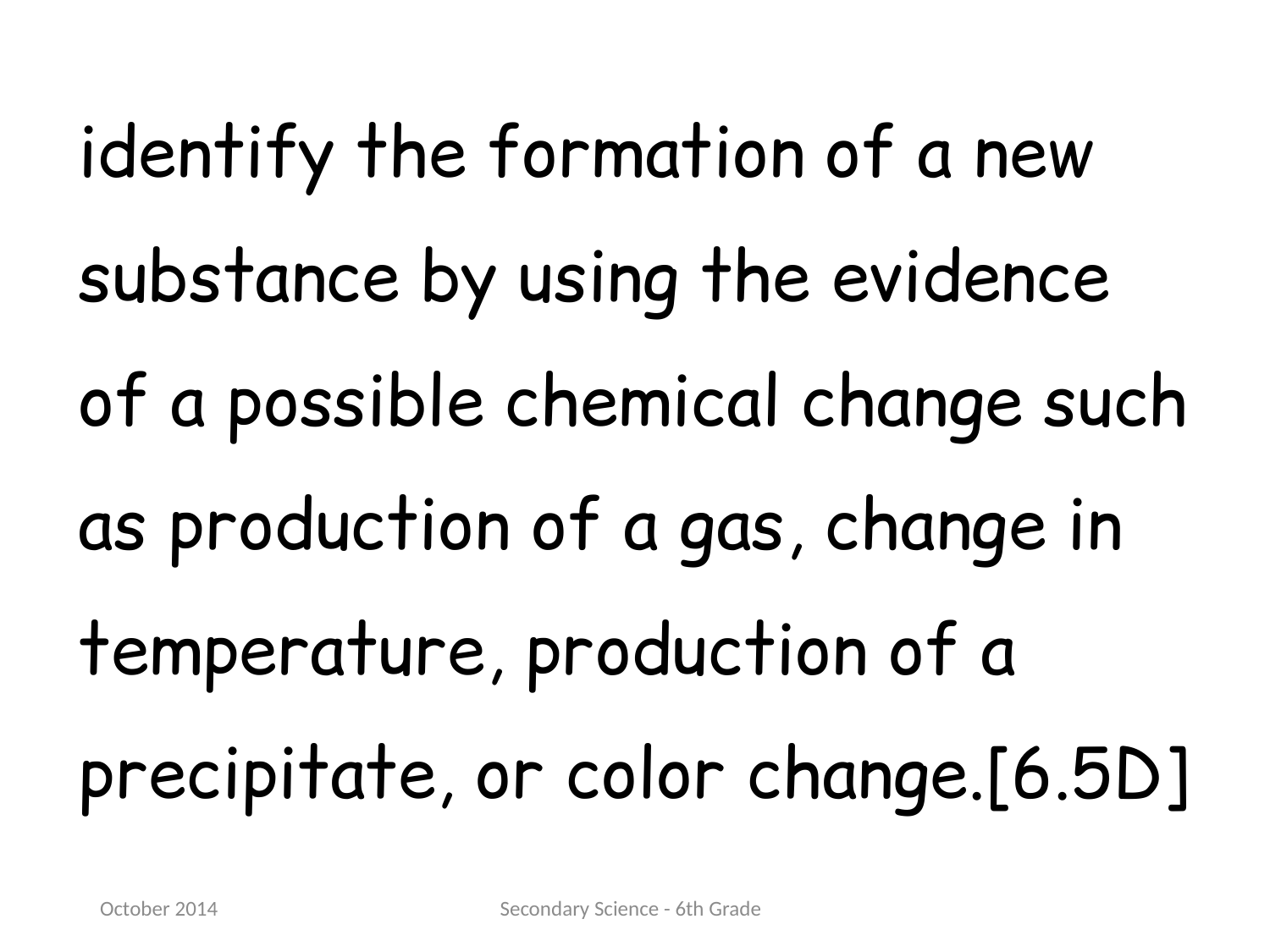

identify the formation of a new substance by using the evidence of a possible chemical change such as production of a gas, change in temperature, production of a precipitate, or color change.[6.5D]
October 2014
Secondary Science - 6th Grade